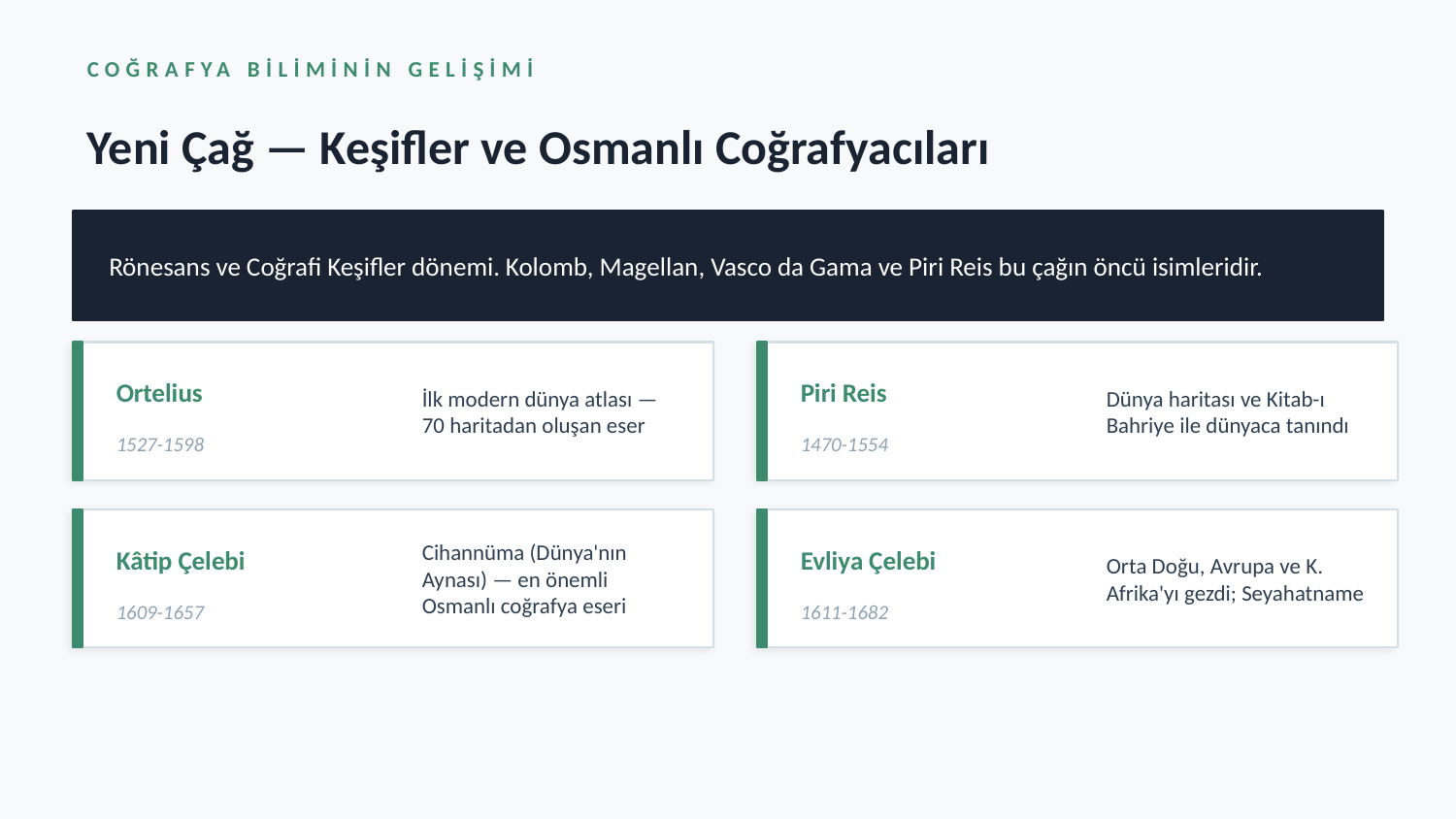

COĞRAFYA BİLİMİNİN GELİŞİMİ
Yeni Çağ — Keşifler ve Osmanlı Coğrafyacıları

Rönesans ve Coğrafi Keşifler dönemi. Kolomb, Magellan, Vasco da Gama ve Piri Reis bu çağın öncü isimleridir.

Ortelius
İlk modern dünya atlası — 70 haritadan oluşan eser

Piri Reis
Dünya haritası ve Kitab-ı Bahriye ile dünyaca tanındı
1527-1598
1470-1554

Kâtip Çelebi
Cihannüma (Dünya'nın Aynası) — en önemli Osmanlı coğrafya eseri

Evliya Çelebi
Orta Doğu, Avrupa ve K. Afrika'yı gezdi; Seyahatname
1609-1657
1611-1682